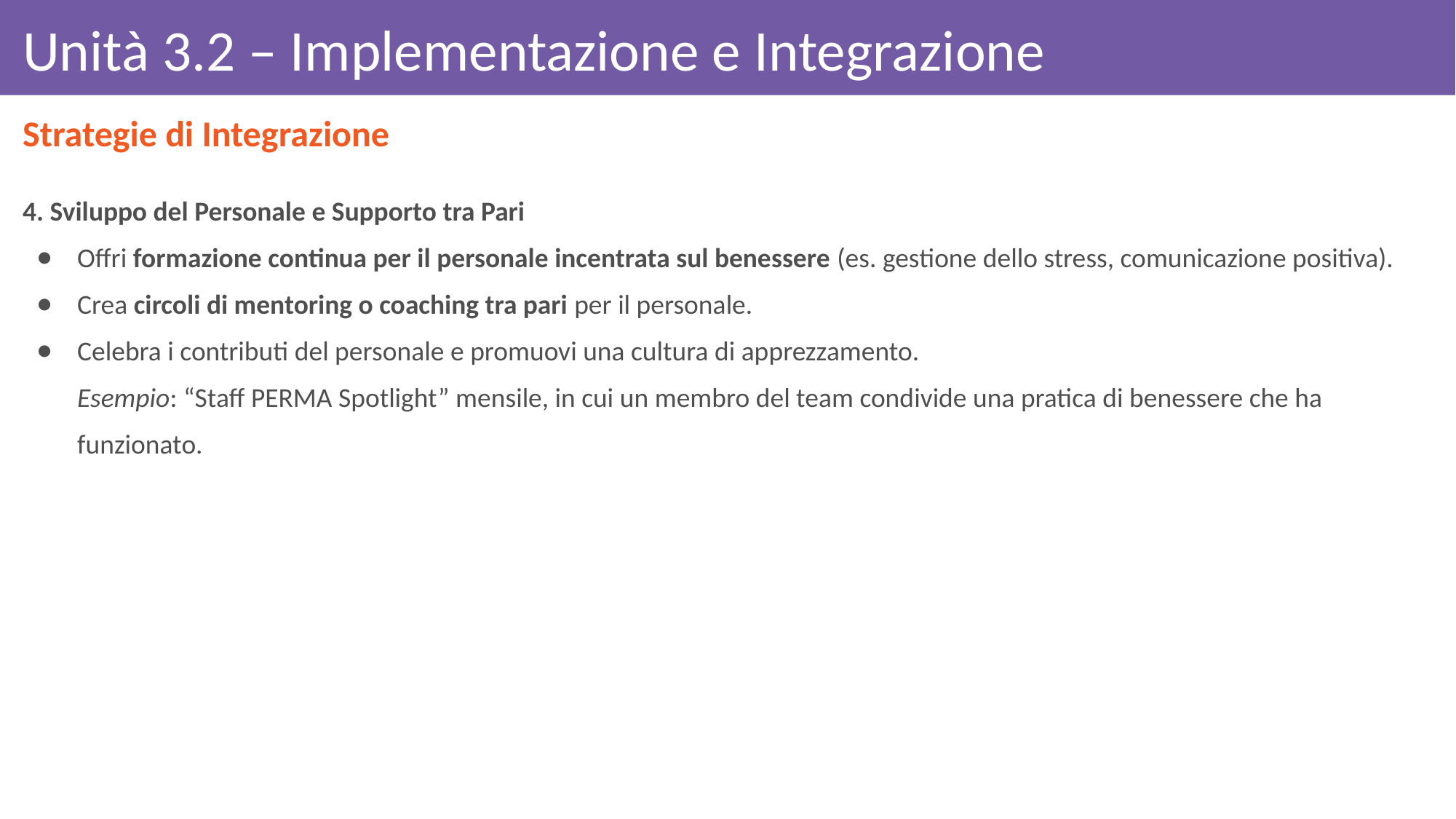

# Unità 3.2 – Implementazione e Integrazione
Strategie di Integrazione
4. Sviluppo del Personale e Supporto tra Pari
Offri formazione continua per il personale incentrata sul benessere (es. gestione dello stress, comunicazione positiva).
Crea circoli di mentoring o coaching tra pari per il personale.
Celebra i contributi del personale e promuovi una cultura di apprezzamento.
Esempio: “Staff PERMA Spotlight” mensile, in cui un membro del team condivide una pratica di benessere che ha funzionato.